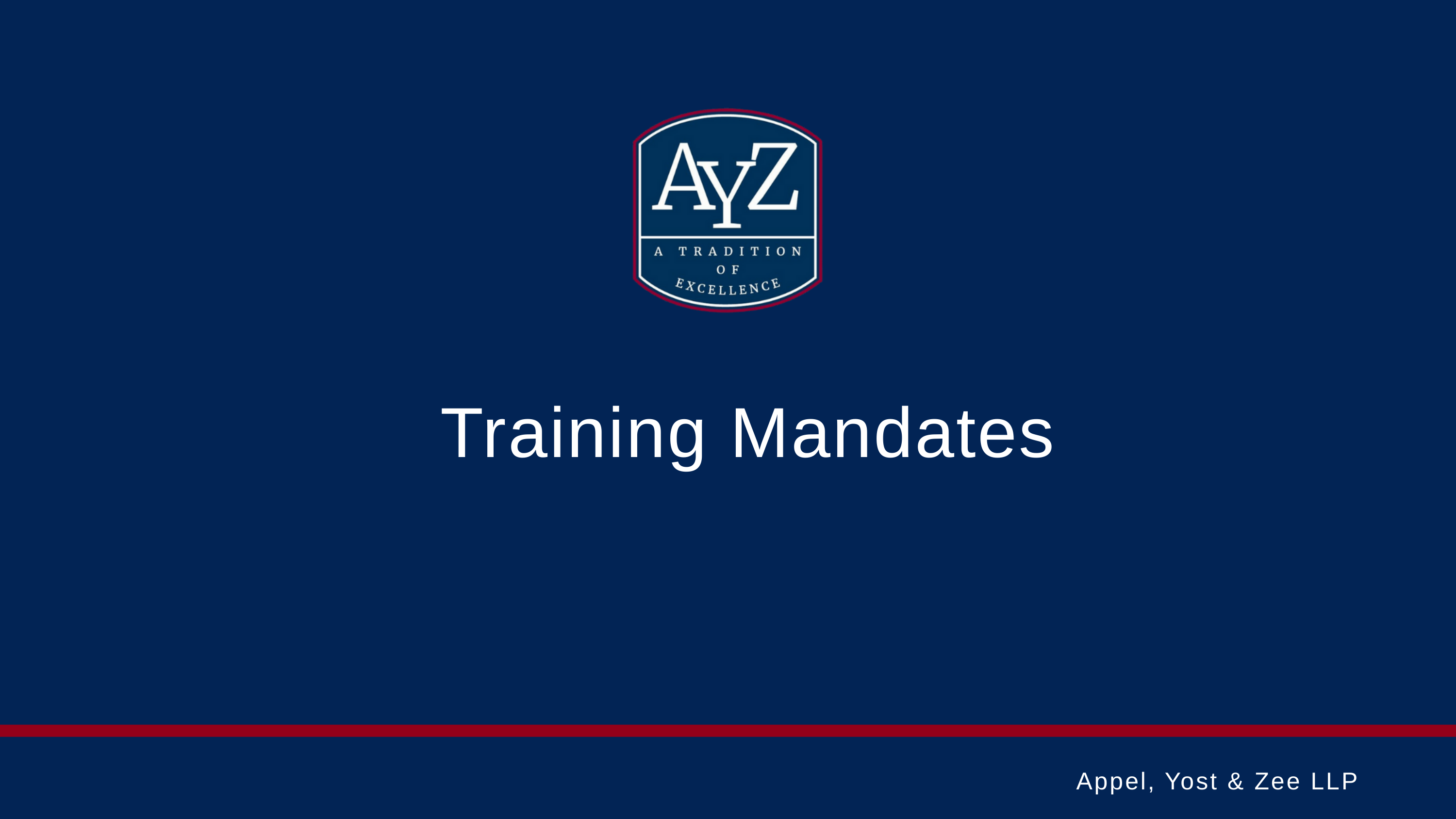

Training Mandates

Appel, Yost & Zee LLP